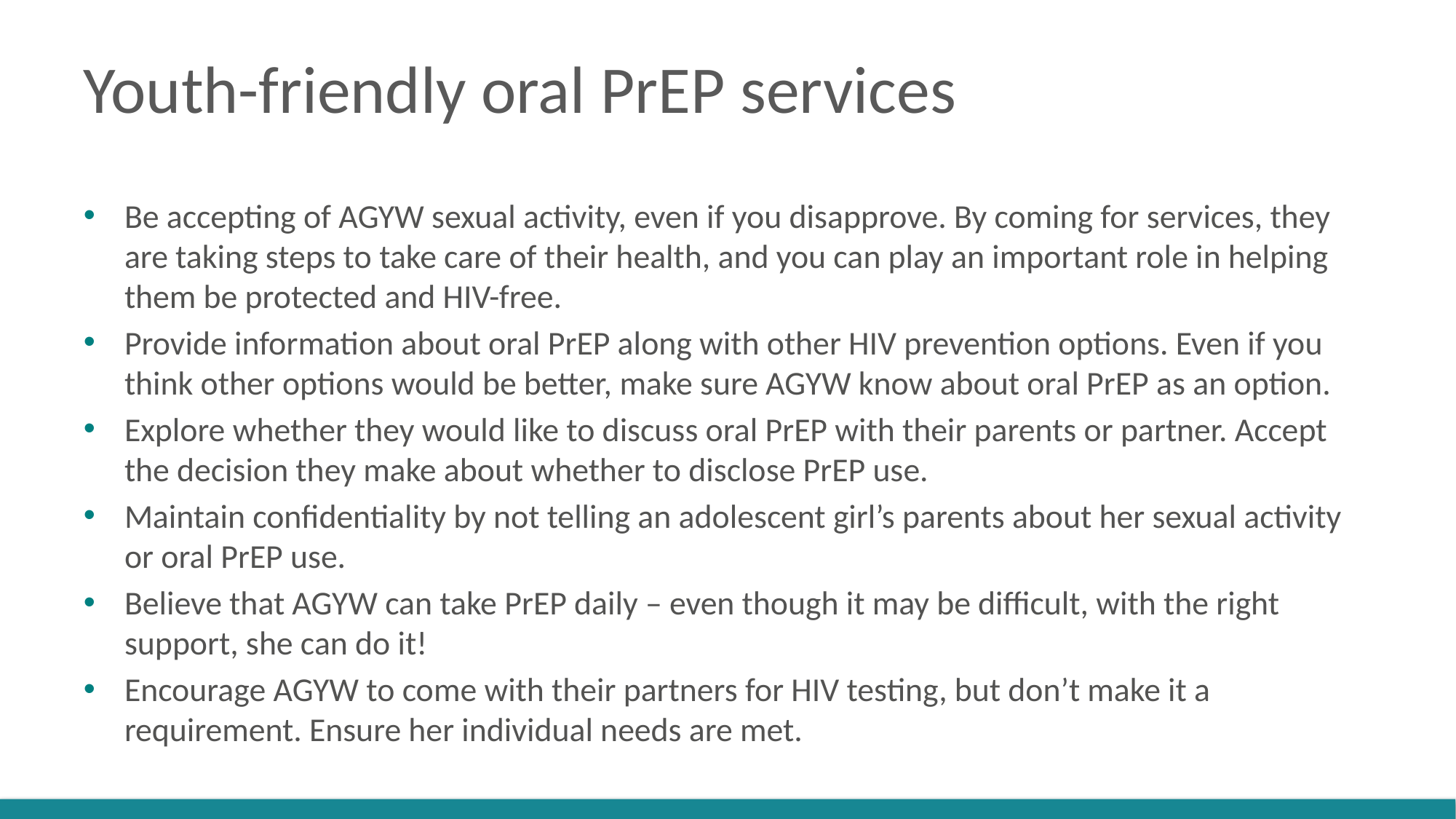

# Youth-friendly oral PrEP services
Be accepting of AGYW sexual activity, even if you disapprove. By coming for services, they are taking steps to take care of their health, and you can play an important role in helping them be protected and HIV-free.
Provide information about oral PrEP along with other HIV prevention options. Even if you think other options would be better, make sure AGYW know about oral PrEP as an option.
Explore whether they would like to discuss oral PrEP with their parents or partner. Accept the decision they make about whether to disclose PrEP use.
Maintain confidentiality by not telling an adolescent girl’s parents about her sexual activity or oral PrEP use.
Believe that AGYW can take PrEP daily – even though it may be difficult, with the right support, she can do it!
Encourage AGYW to come with their partners for HIV testing, but don’t make it a requirement. Ensure her individual needs are met.